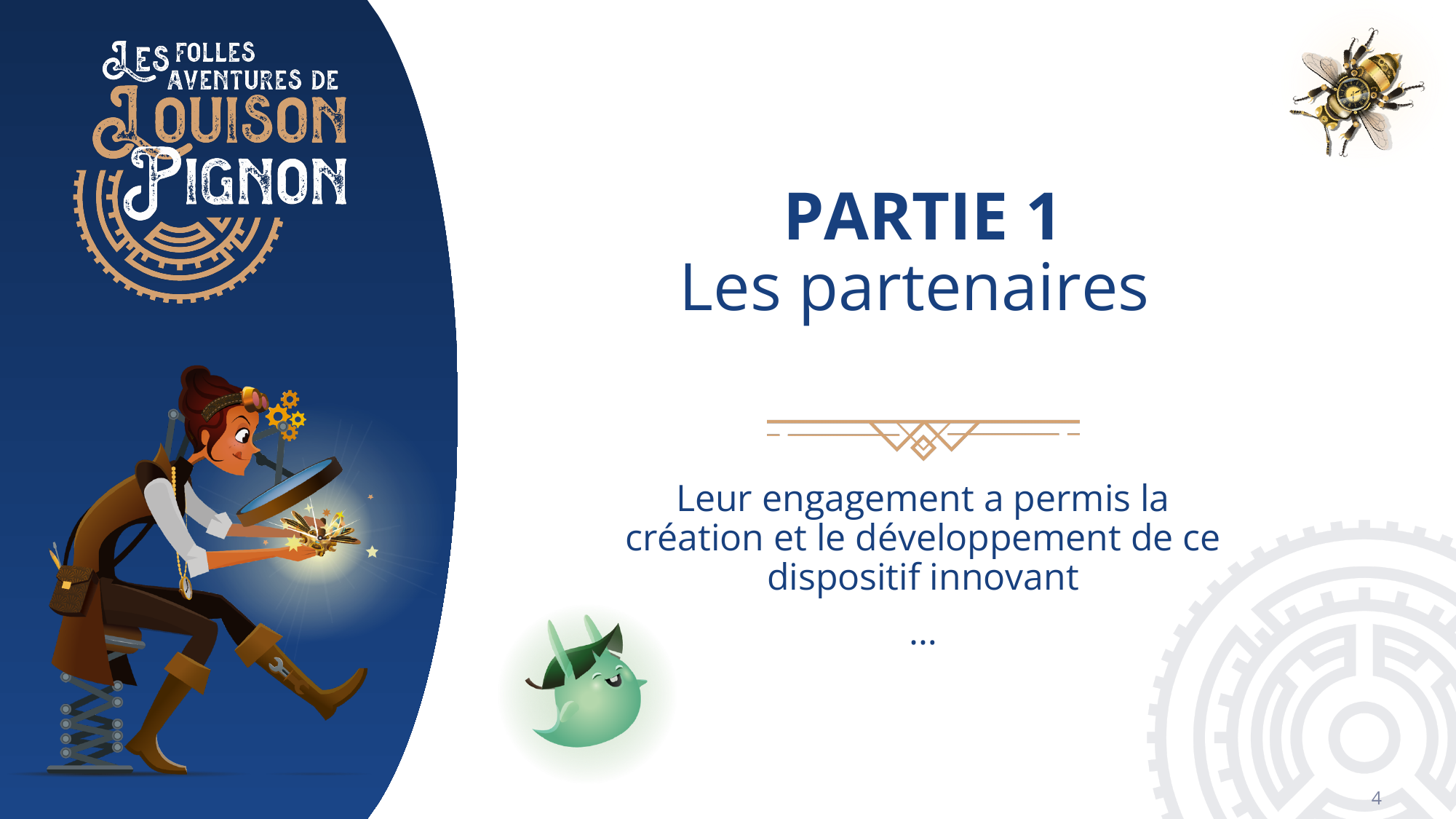

# PARTIE 1 Les partenaires
Leur engagement a permis la création et le développement de ce dispositif innovant
…
4